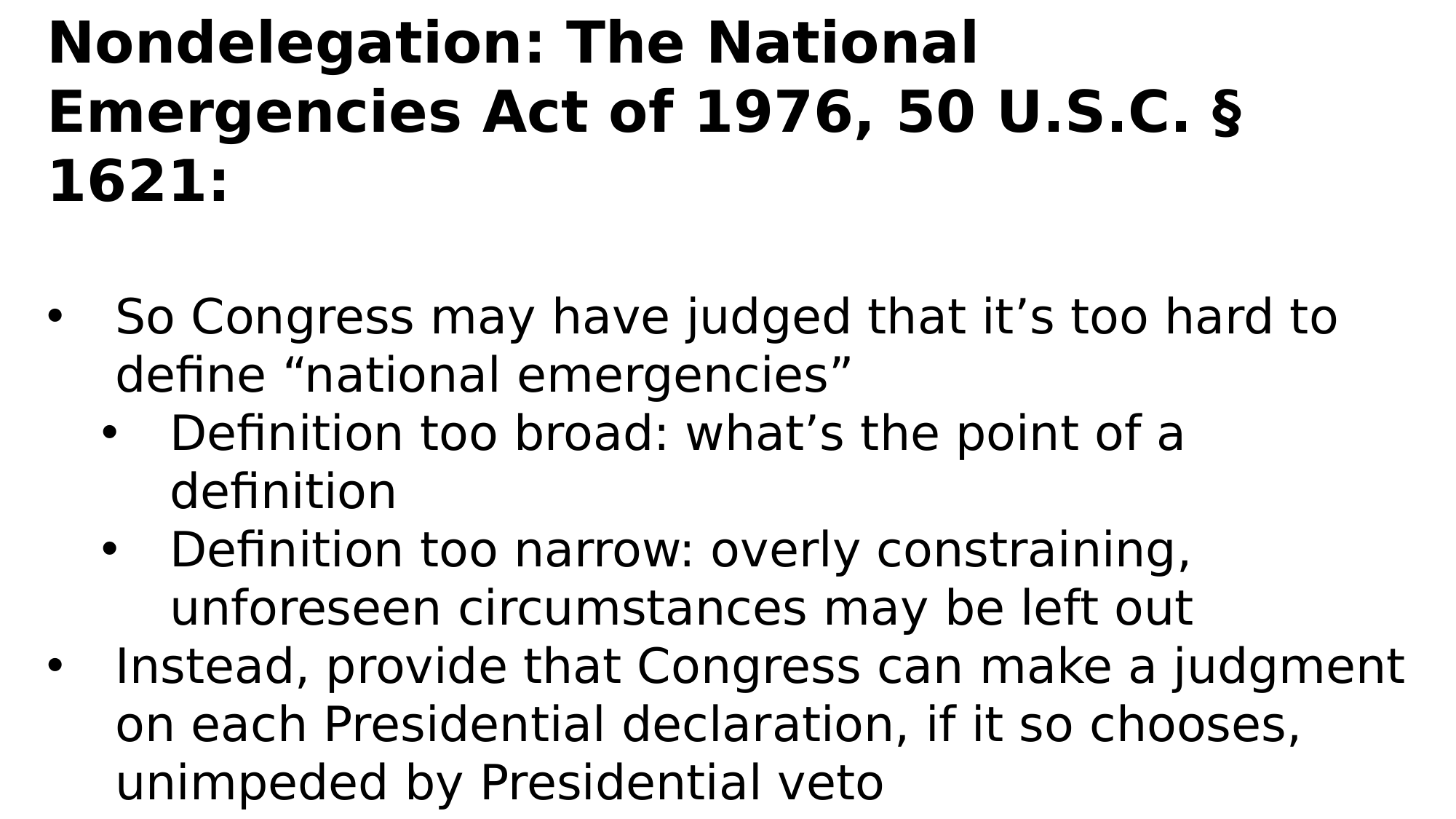

Nondelegation: The National Emergencies Act of 1976, 50 U.S.C. § 1621:

So Congress may have judged that it’s too hard to define “national emergencies”
Definition too broad: what’s the point of a definition
Definition too narrow: overly constraining, unforeseen circumstances may be left out
Instead, provide that Congress can make a judgment on each Presidential declaration, if it so chooses, unimpeded by Presidential veto